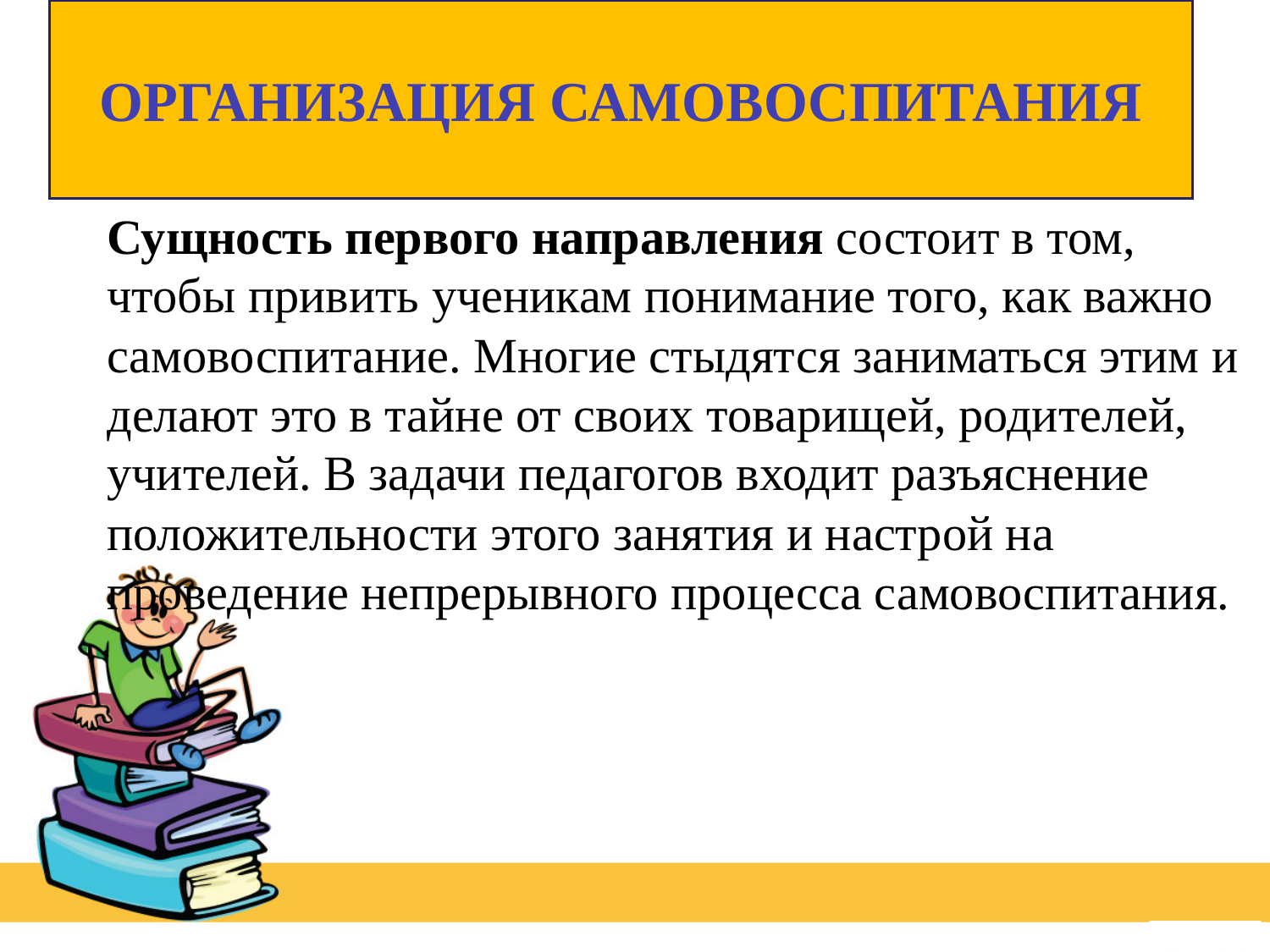

# ОРГАНИЗАЦИЯ САМОВОСПИТАНИЯ
Сущность первого направления состоит в том, чтобы привить ученикам понимание того, как важно самовоспитание. Многие стыдятся заниматься этим и делают это в тайне от своих товарищей, родителей, учителей. В задачи педагогов входит разъяснение положительности этого занятия и настрой на проведение непрерывного процесса самовоспитания.